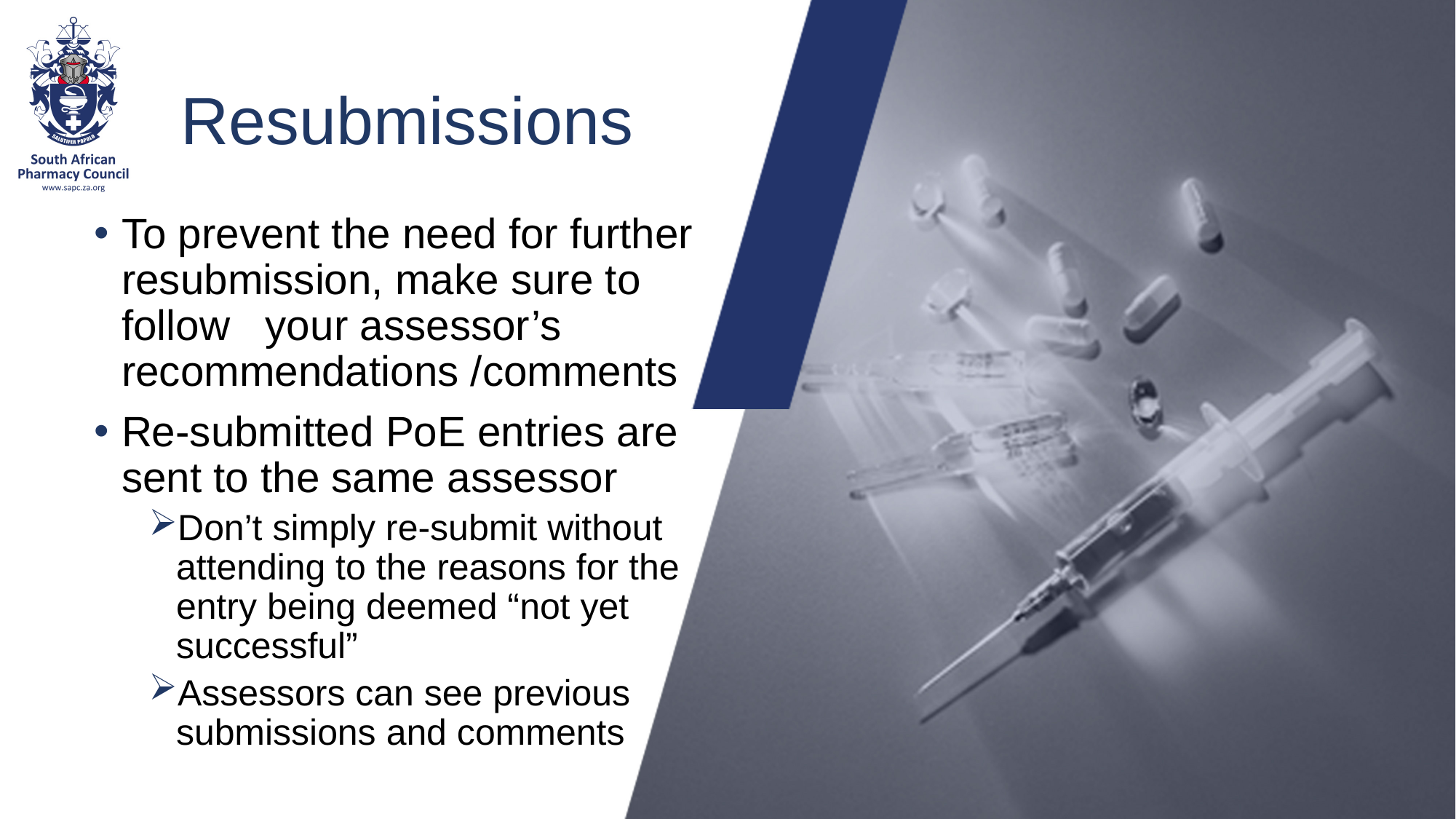

# Resubmissions
To prevent the need for further resubmission, make sure to follow   your assessor’s recommendations /comments
Re-submitted PoE entries are sent to the same assessor
Don’t simply re-submit without attending to the reasons for the entry being deemed “not yet successful”
Assessors can see previous submissions and comments